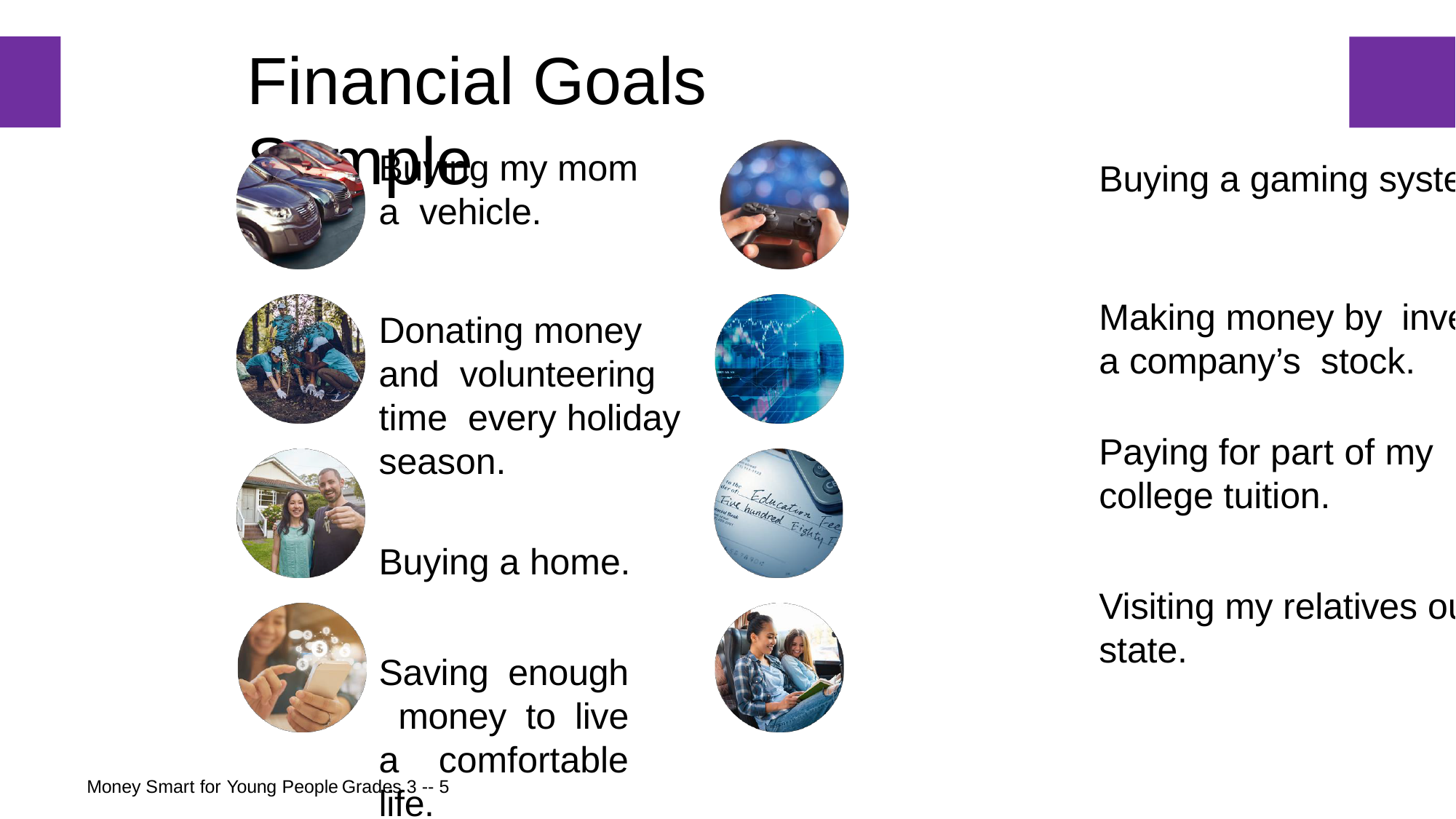

# Financial Goals Sample
7

Buying my mom a  vehicle.

Donating money and  volunteering time  every holiday season.

Buying a home.

Saving enough  money to live a  comfortable life.
Buying a gaming system.

Making money by  investing in a company’s  stock.

Paying for part of my  college tuition.

Visiting my relatives out  of state.

Money Smart for Young People	Grades 3 -- 5